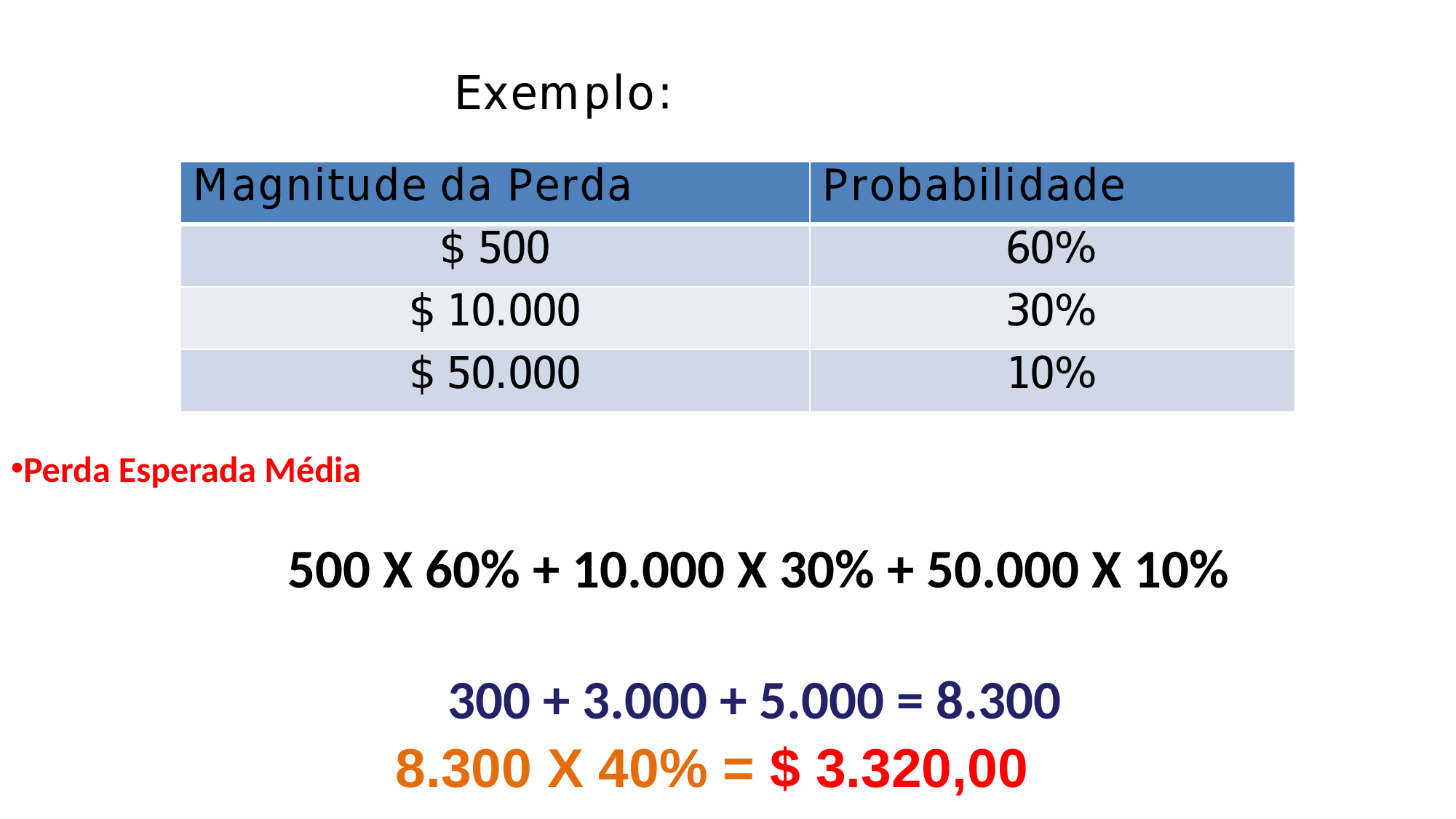

Exemplo:
| Magnitude da Perda | Probabilidade |
| --- | --- |
| $ 500 | 60% |
| $ 10.000 | 30% |
| $ 50.000 | 10% |
Perda Esperada Média

 500 X 60% + 10.000 X 30% + 50.000 X 10%

300 + 3.000 + 5.000 = 8.300
 8.300 X 40% = $ 3.320,00